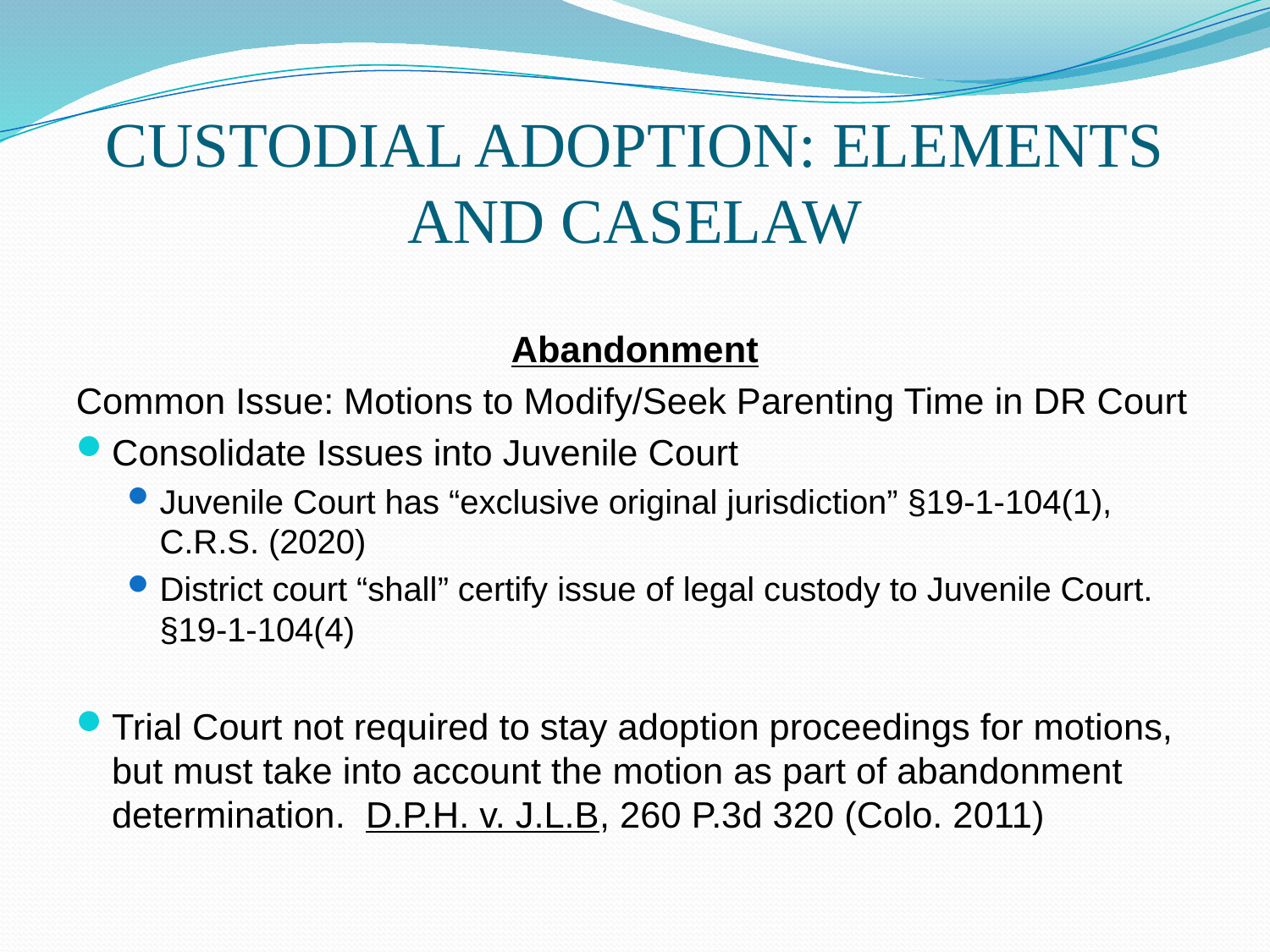

# CUSTODIAL ADOPTION: ELEMENTS AND CASELAW

Abandonment
Common Issue: Motions to Modify/Seek Parenting Time in DR Court
Consolidate Issues into Juvenile Court
Juvenile Court has “exclusive original jurisdiction” §19-1-104(1), C.R.S. (2020)
District court “shall” certify issue of legal custody to Juvenile Court. §19-1-104(4)

Trial Court not required to stay adoption proceedings for motions, but must take into account the motion as part of abandonment determination.  D.P.H. v. J.L.B, 260 P.3d 320 (Colo. 2011)